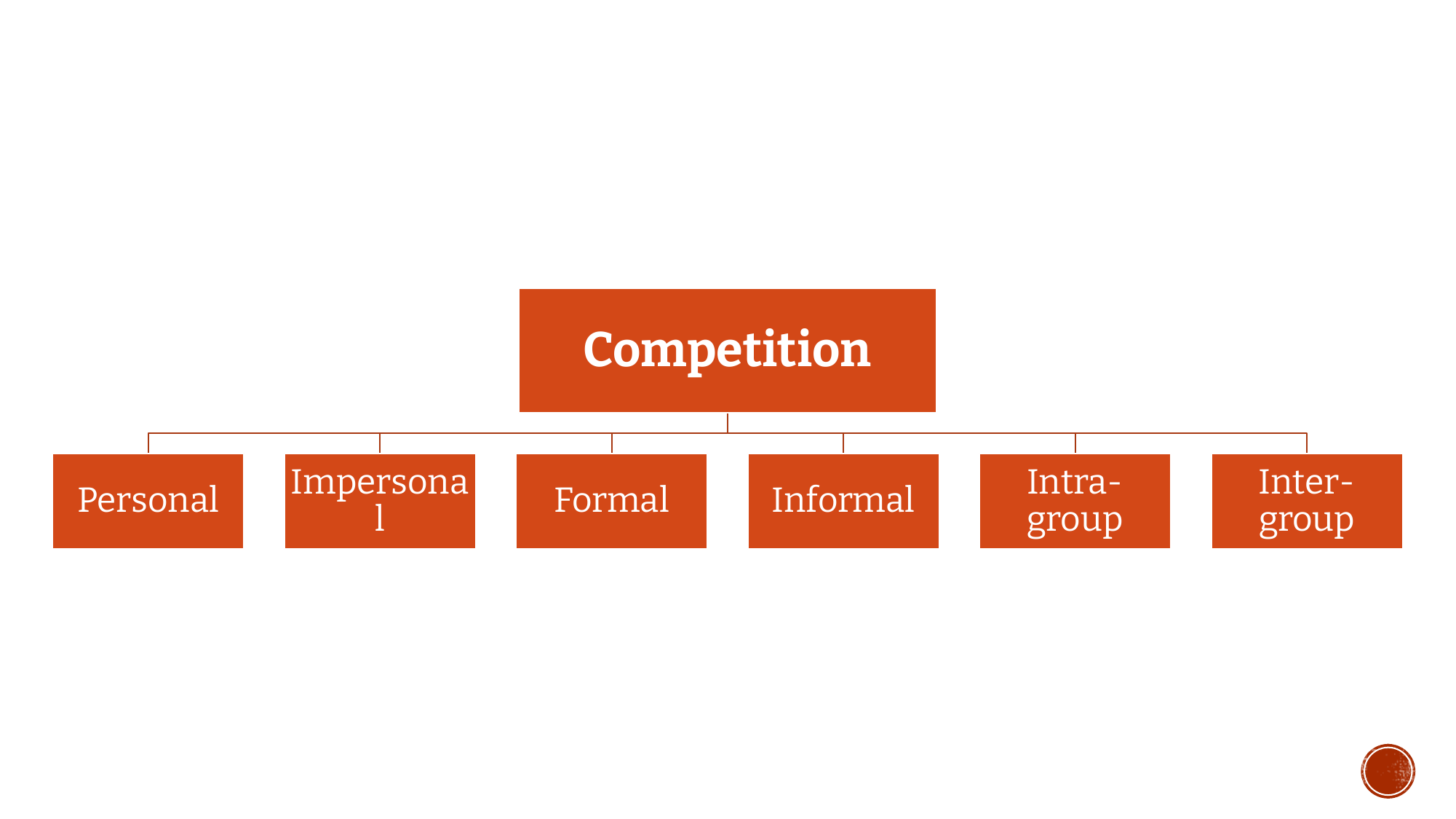

Competition
Personal
Impersonal
Formal
Informal
Intra-group
Inter-group